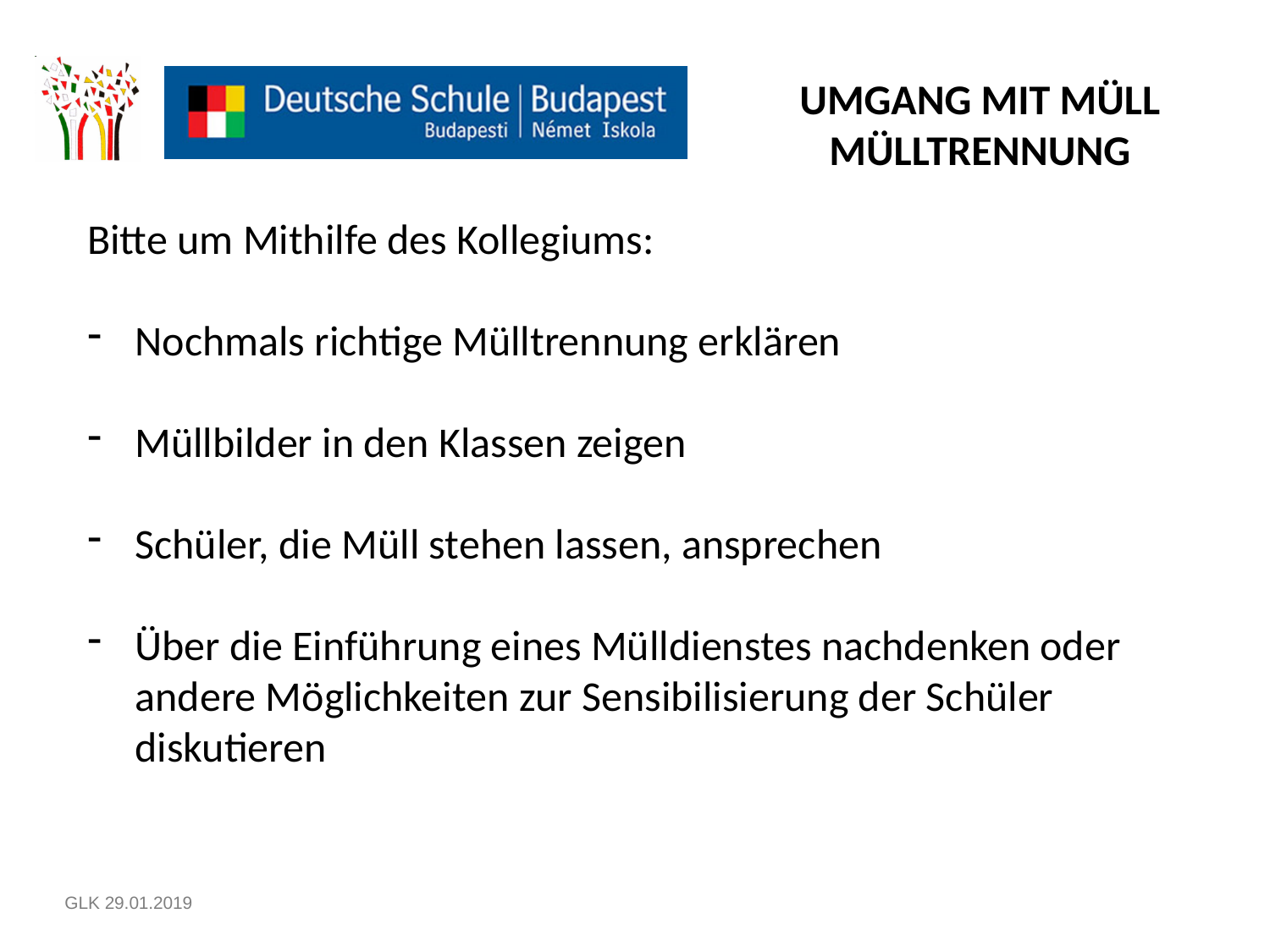

UMGANG MIT MÜLL
MÜLLTRENNUNG
Bitte um Mithilfe des Kollegiums:

Nochmals richtige Mülltrennung erklären

Müllbilder in den Klassen zeigen

Schüler, die Müll stehen lassen, ansprechen

Über die Einführung eines Mülldienstes nachdenken oder andere Möglichkeiten zur Sensibilisierung der Schüler diskutieren